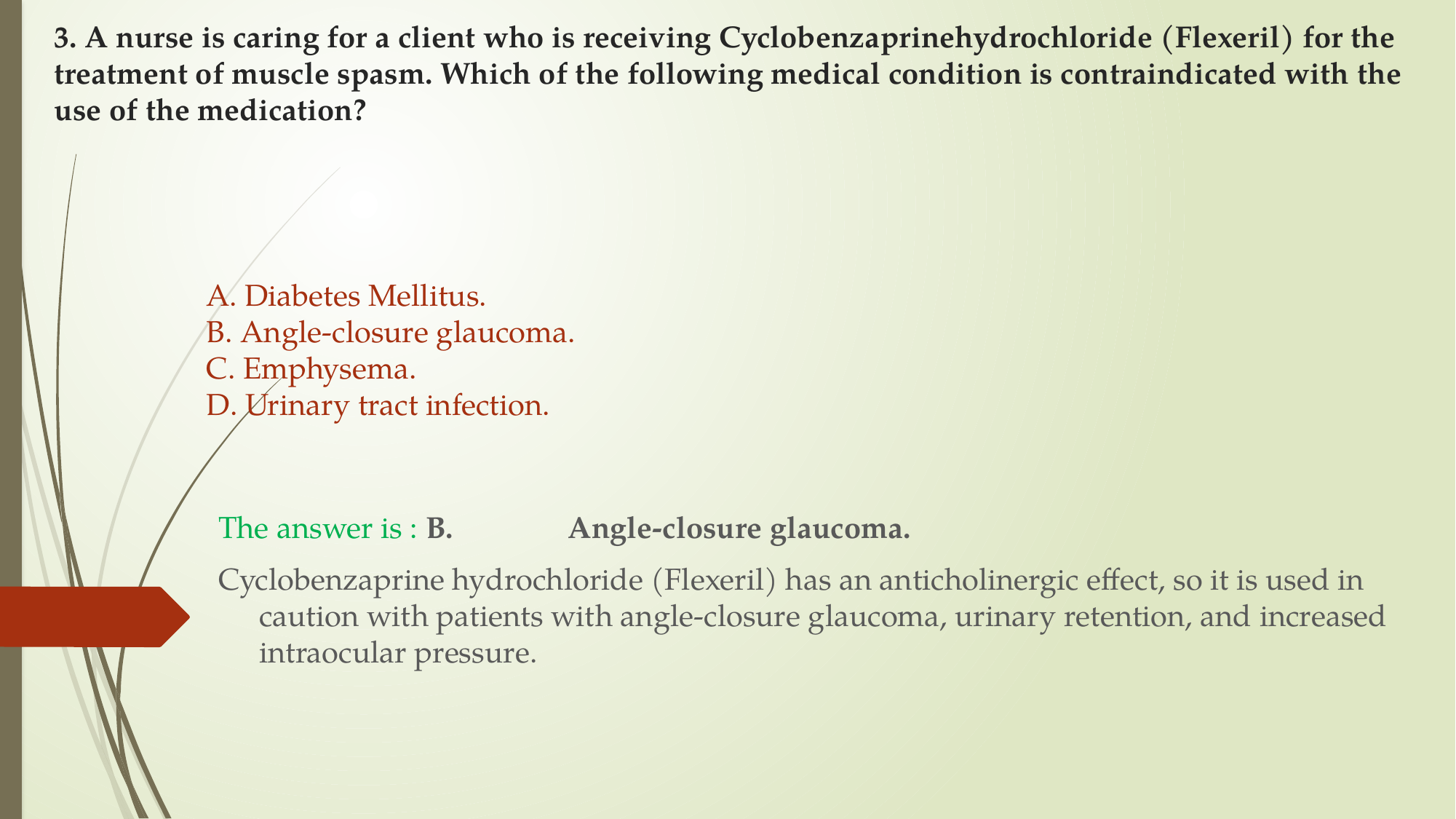

# 3. A nurse is caring for a client who is receiving Cyclobenzaprinehydrochloride (Flexeril) for the treatment of muscle spasm. Which of the following medical condition is contraindicated with the use of the medication?
A. Diabetes Mellitus.
B. Angle-closure glaucoma.
C. Emphysema.
D. Urinary tract infection.
The answer is : B.               Angle-closure glaucoma.
Cyclobenzaprine hydrochloride (Flexeril) has an anticholinergic effect, so it is used in caution with patients with angle-closure glaucoma, urinary retention, and increased intraocular pressure.